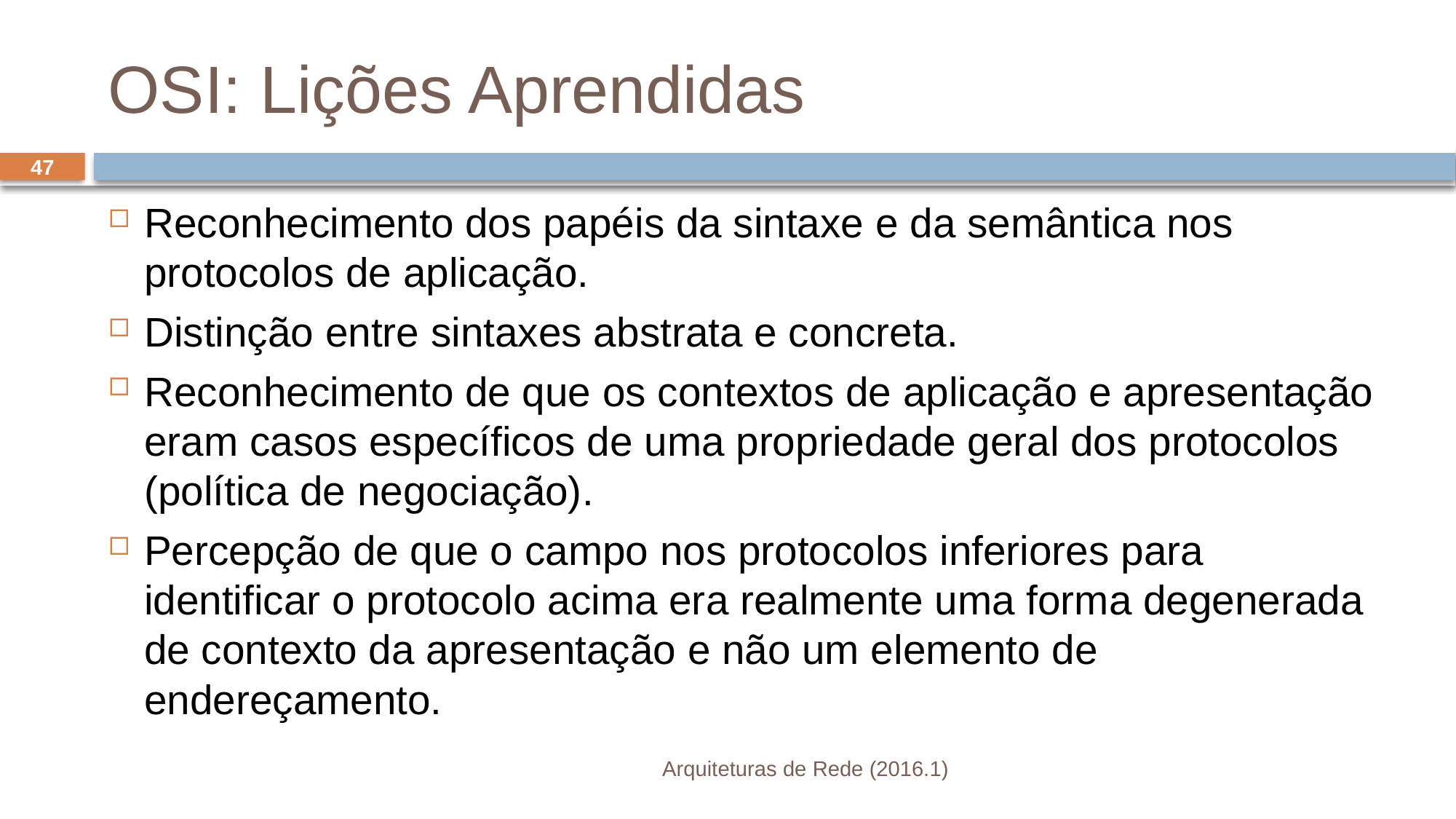

# OSI: Lições Aprendidas
47
Reconhecimento dos papéis da sintaxe e da semântica nos protocolos de aplicação.
Distinção entre sintaxes abstrata e concreta.
Reconhecimento de que os contextos de aplicação e apresentação eram casos específicos de uma propriedade geral dos protocolos (política de negociação).
Percepção de que o campo nos protocolos inferiores para identificar o protocolo acima era realmente uma forma degenerada de contexto da apresentação e não um elemento de endereçamento.
Arquiteturas de Rede (2016.1)